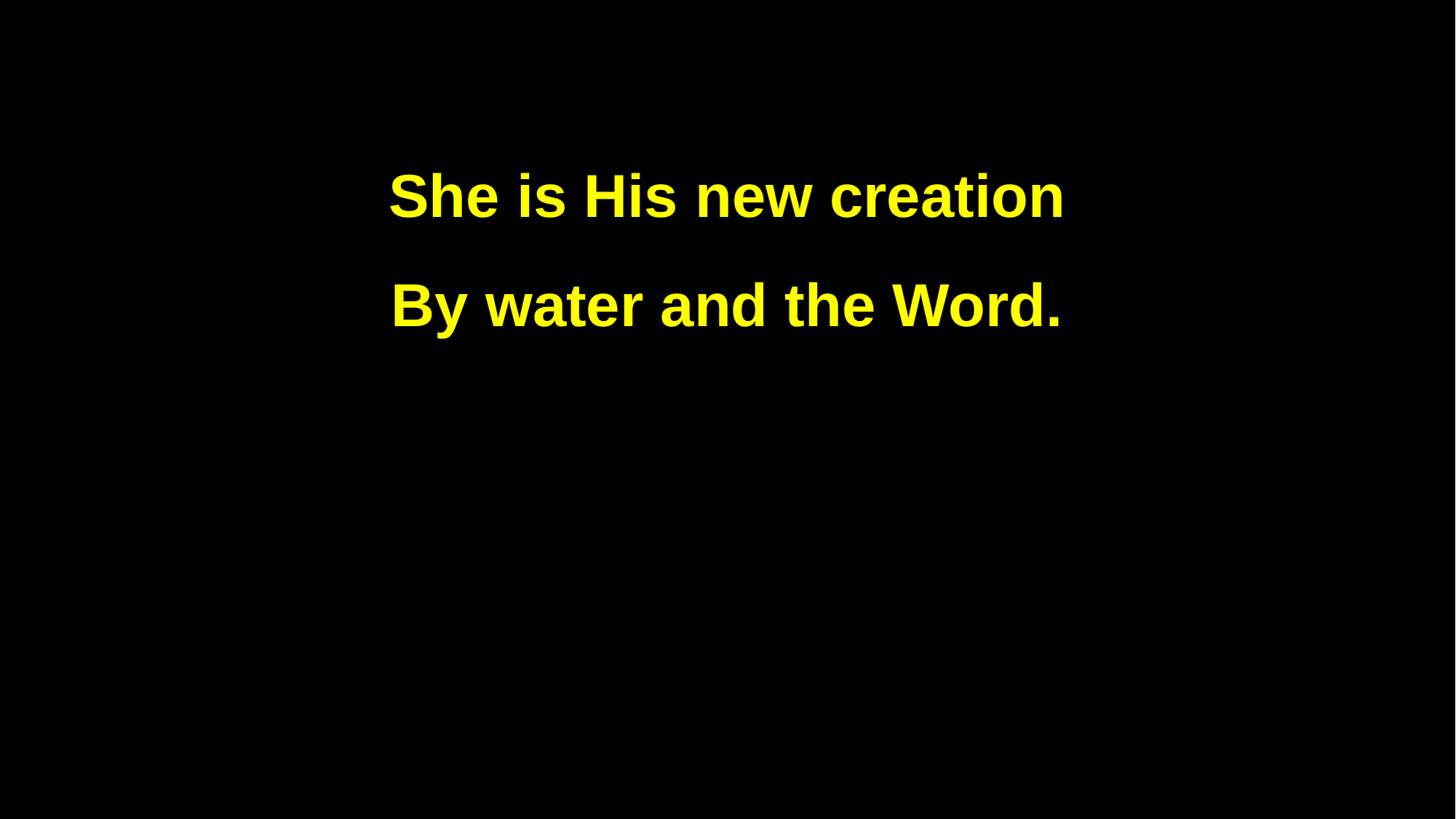

She is His new creation
By water and the Word.